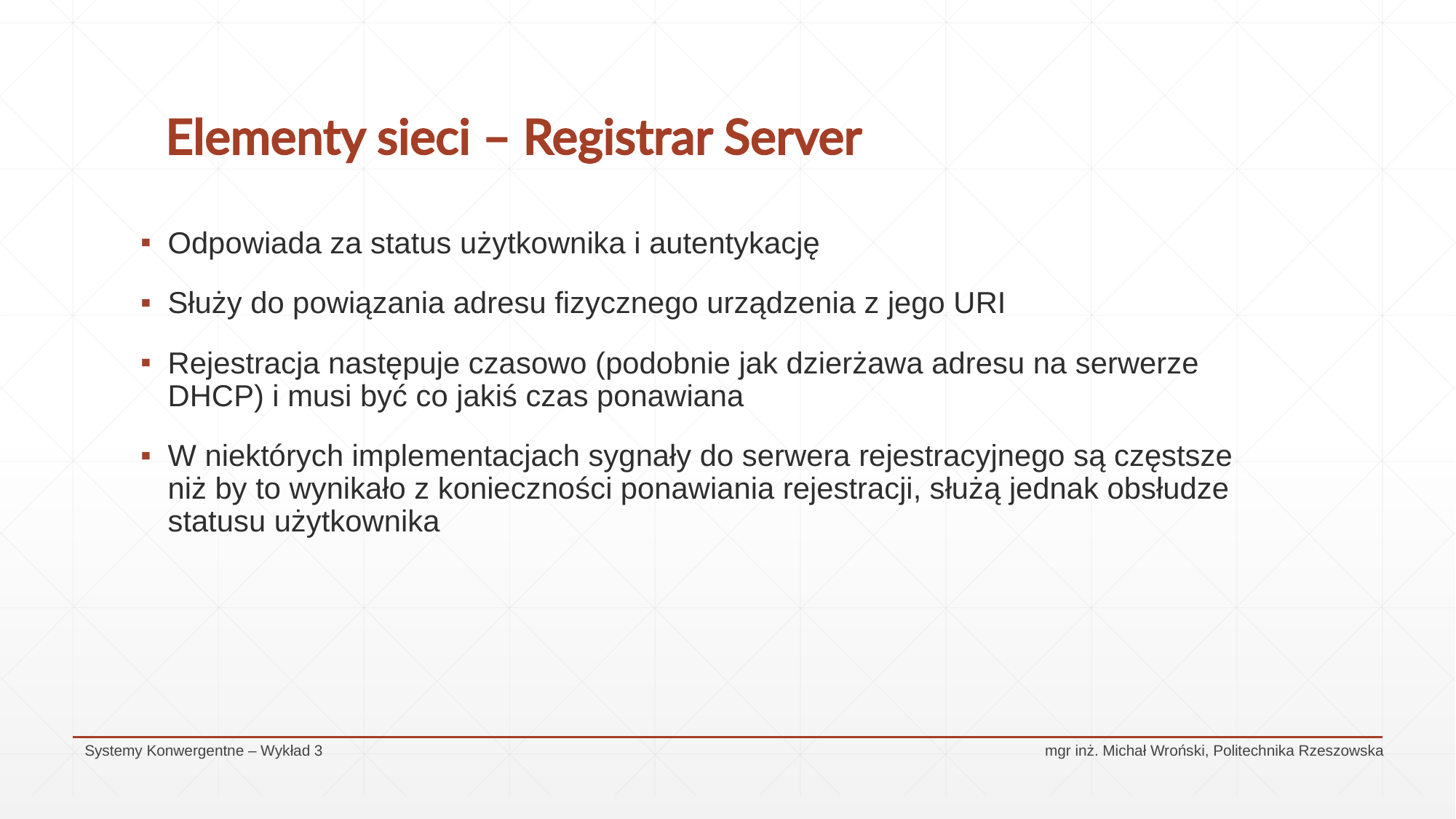

# Elementy sieci – Registrar Server
Odpowiada za status użytkownika i autentykację
Służy do powiązania adresu fizycznego urządzenia z jego URI
Rejestracja następuje czasowo (podobnie jak dzierżawa adresu na serwerze DHCP) i musi być co jakiś czas ponawiana
W niektórych implementacjach sygnały do serwera rejestracyjnego są częstsze niż by to wynikało z konieczności ponawiania rejestracji, służą jednak obsłudze statusu użytkownika

Systemy Konwergentne – Wykład 3					                                               mgr inż. Michał Wroński, Politechnika Rzeszowska